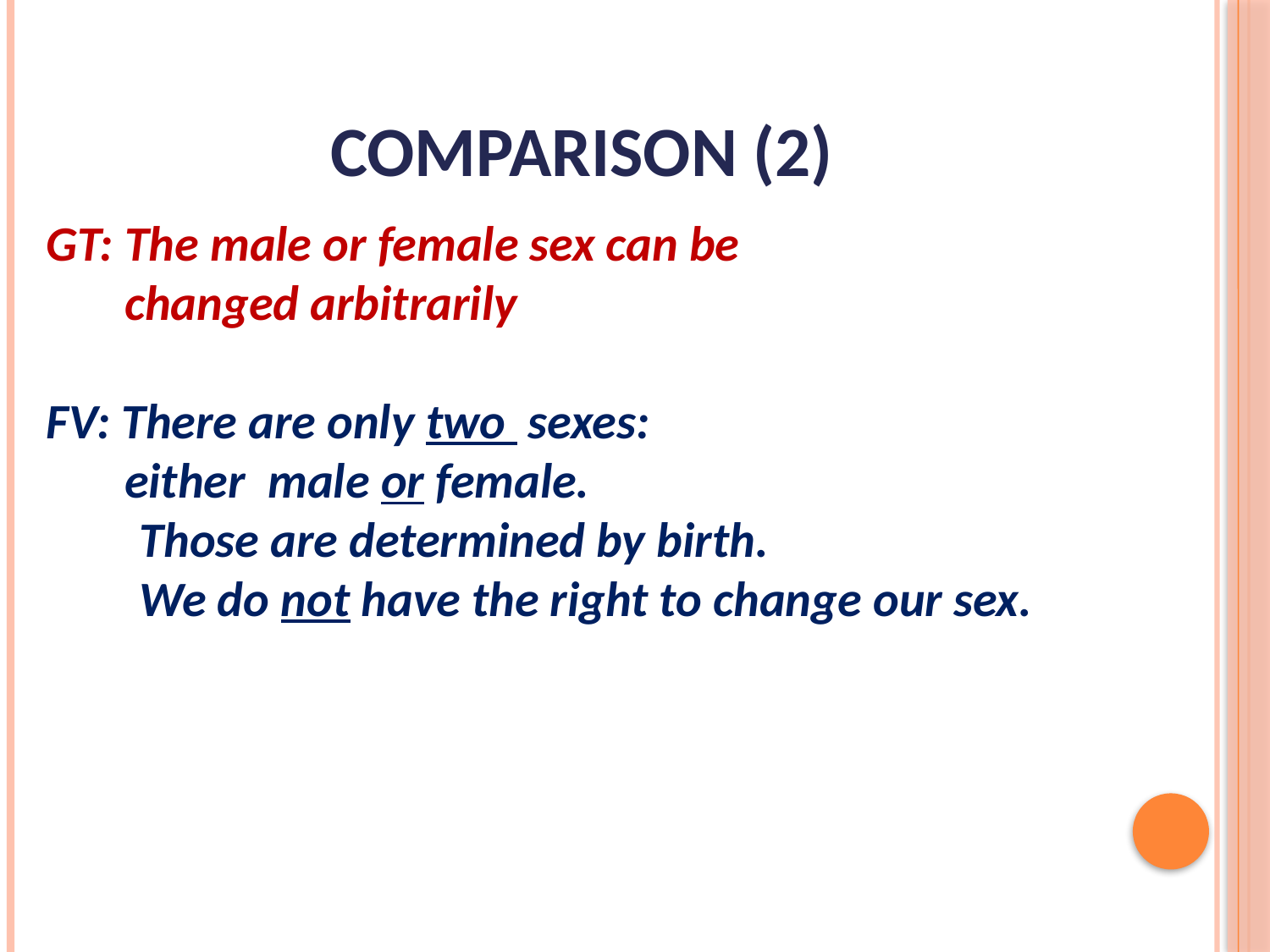

# Comparison (2)
   GT: The male or female sex can be
          changed arbitrarily

   FV: There are only two  sexes:
          either  male or female.
	Those are determined by birth.
	We do not have the right to change our sex.